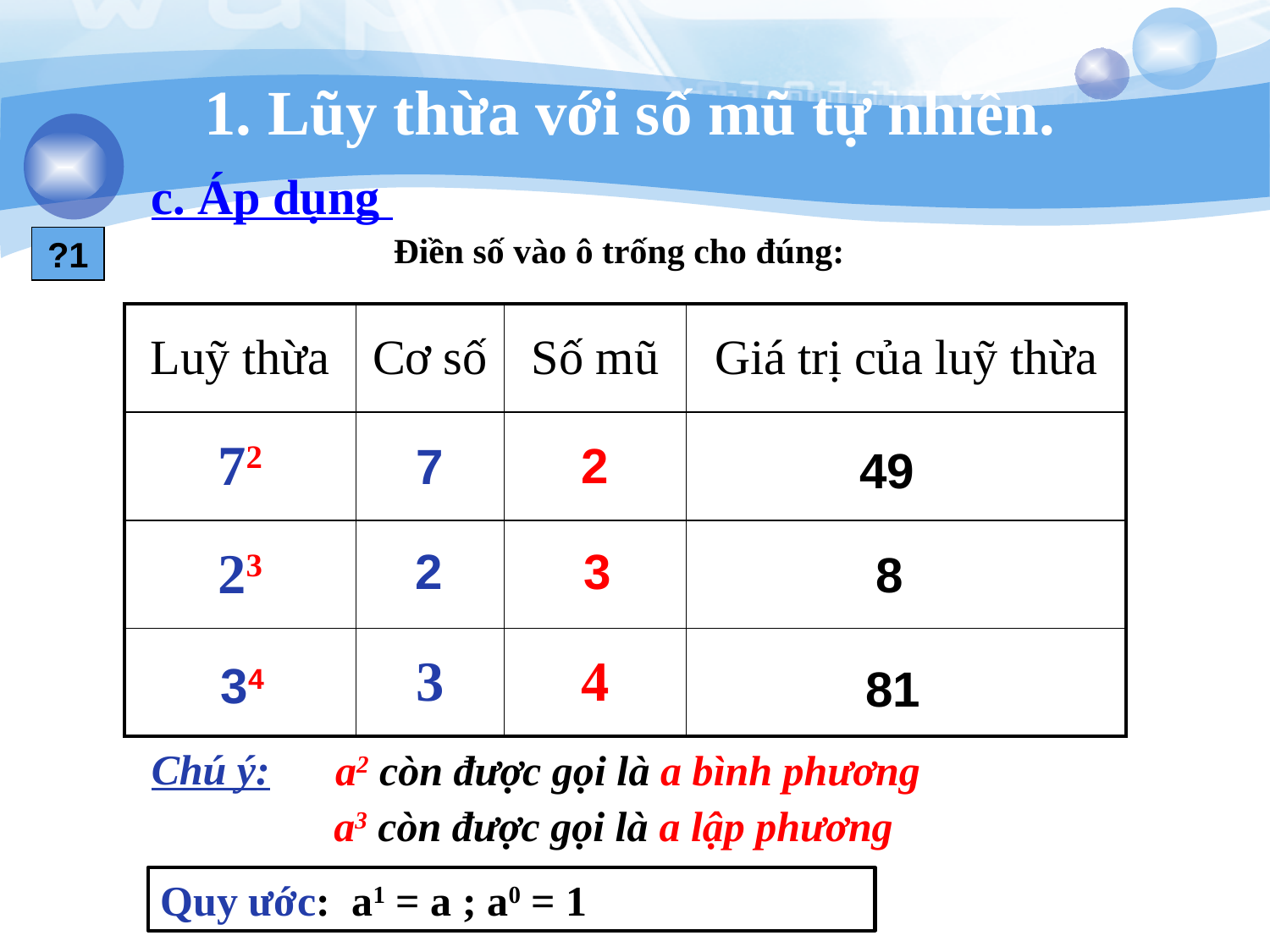

# 1. Lũy thừa với số mũ tự nhiên.
c. Áp dụng
Điền số vào ô trống cho đúng:
?1
| Luỹ thừa | Cơ số | Số mũ | Giá trị của luỹ thừa |
| --- | --- | --- | --- |
| 72 |  |  |  |
| 23 |  |  |  |
|  | 3 | 4 |  |
2
7
49
3
2
8
34
81
Chú ý:
a2 còn được gọi là a bình phương
a3 còn được gọi là a lập phương
Quy ước:  a1 = a ; a0 = 1